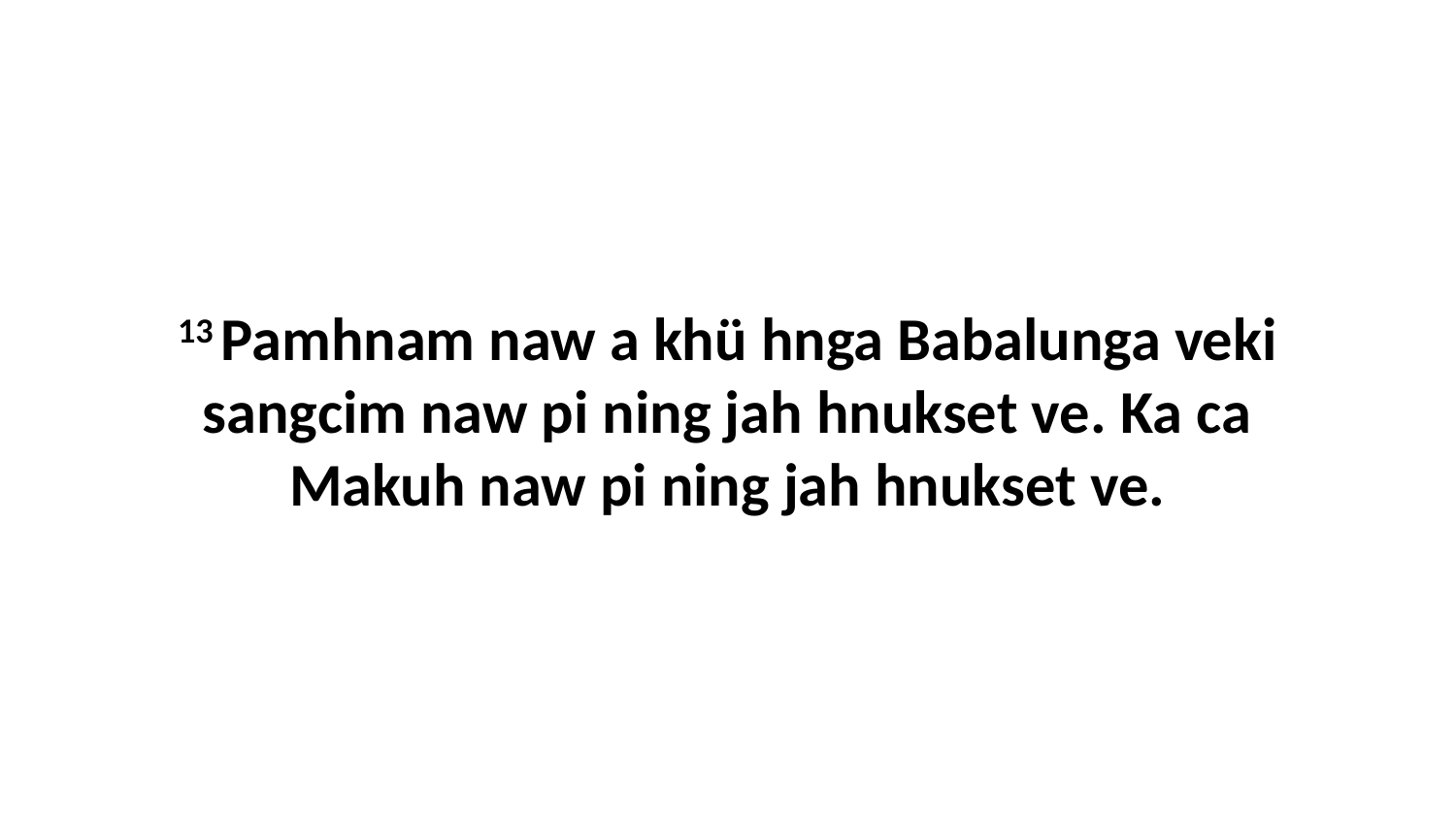

13 Pamhnam naw a khü hnga Babalunga veki sangcim naw pi ning jah hnukset ve. Ka ca Makuh naw pi ning jah hnukset ve.